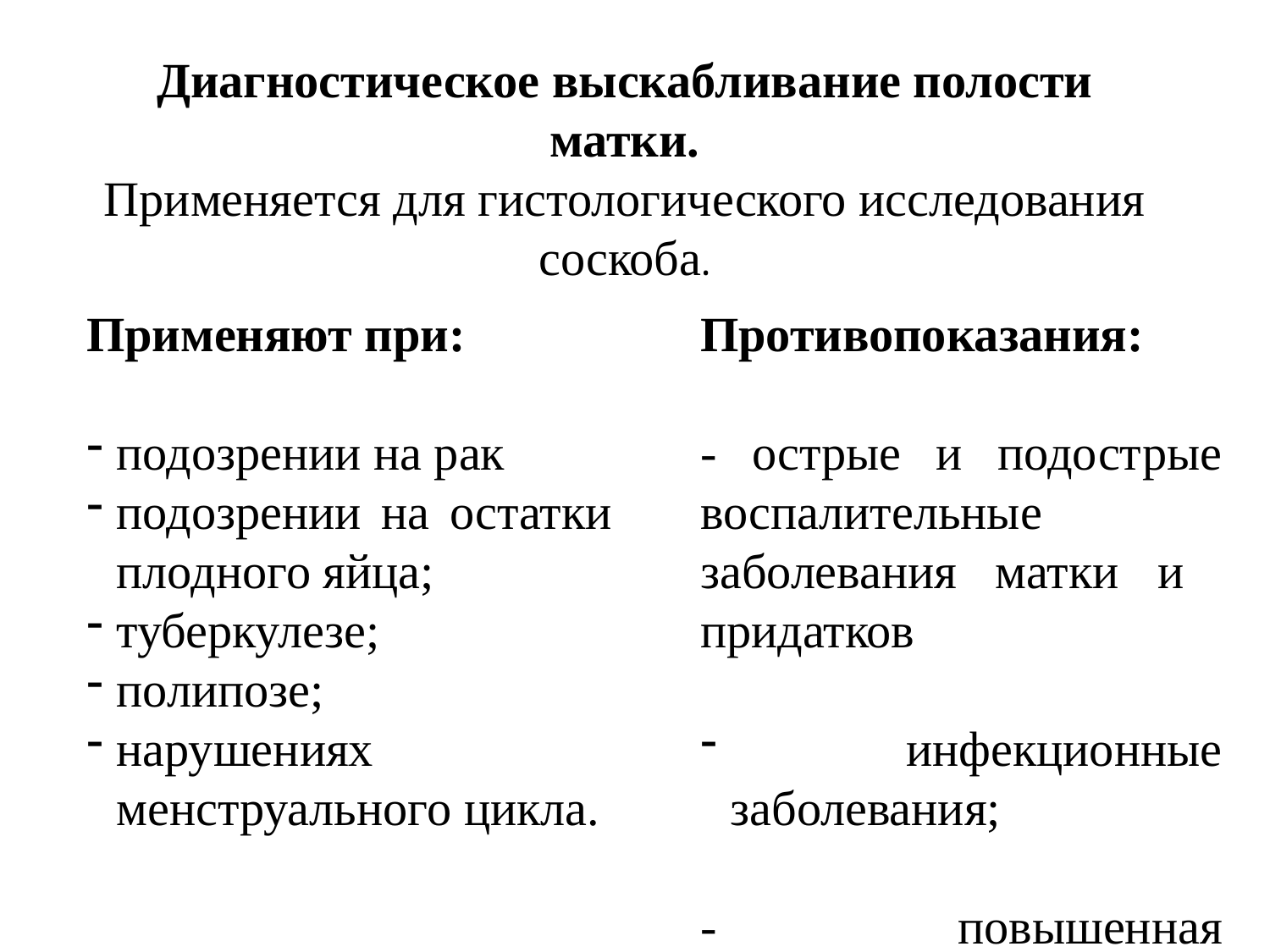

Диагностическое выскабливание полости матки.
Применяется для гистологического исследования соскоба.

Применяют при:

подозрении на рак
подозрении на остатки плодного яйца;
туберкулезе;
полипозе;
нарушениях менструального цикла.

Противопоказания:

- острые и подострые воспалительные заболевания матки и  придатков
 инфекционные заболевания;
- повышенная температура.